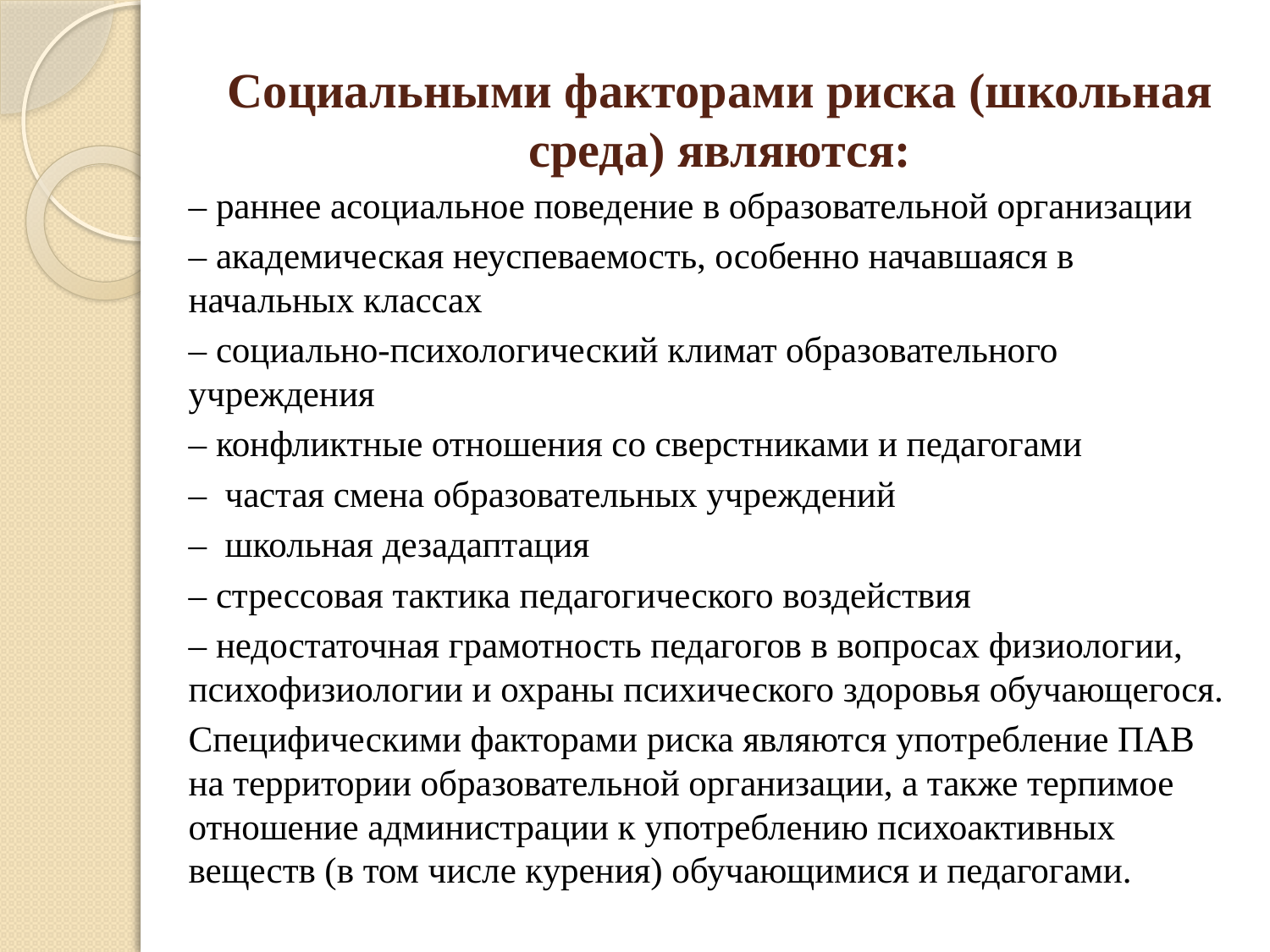

# Социальными факторами риска (школьная среда) являются:
– раннее асоциальное поведение в образовательной организации
– академическая неуспеваемость, особенно начавшаяся в начальных классах
– социально-психологический климат образовательного учреждения
– конфликтные отношения со сверстниками и педагогами
–  частая смена образовательных учреждений
–  школьная дезадаптация
– стрессовая тактика педагогического воздействия
– недостаточная грамотность педагогов в вопросах физиологии, психофизиологии и охраны психического здоровья обучающегося.
Специфическими факторами риска являются употребление ПАВ на территории образовательной организации, а также терпимое отношение администрации к употреблению психоактивных веществ (в том числе курения) обучающимися и педагогами.